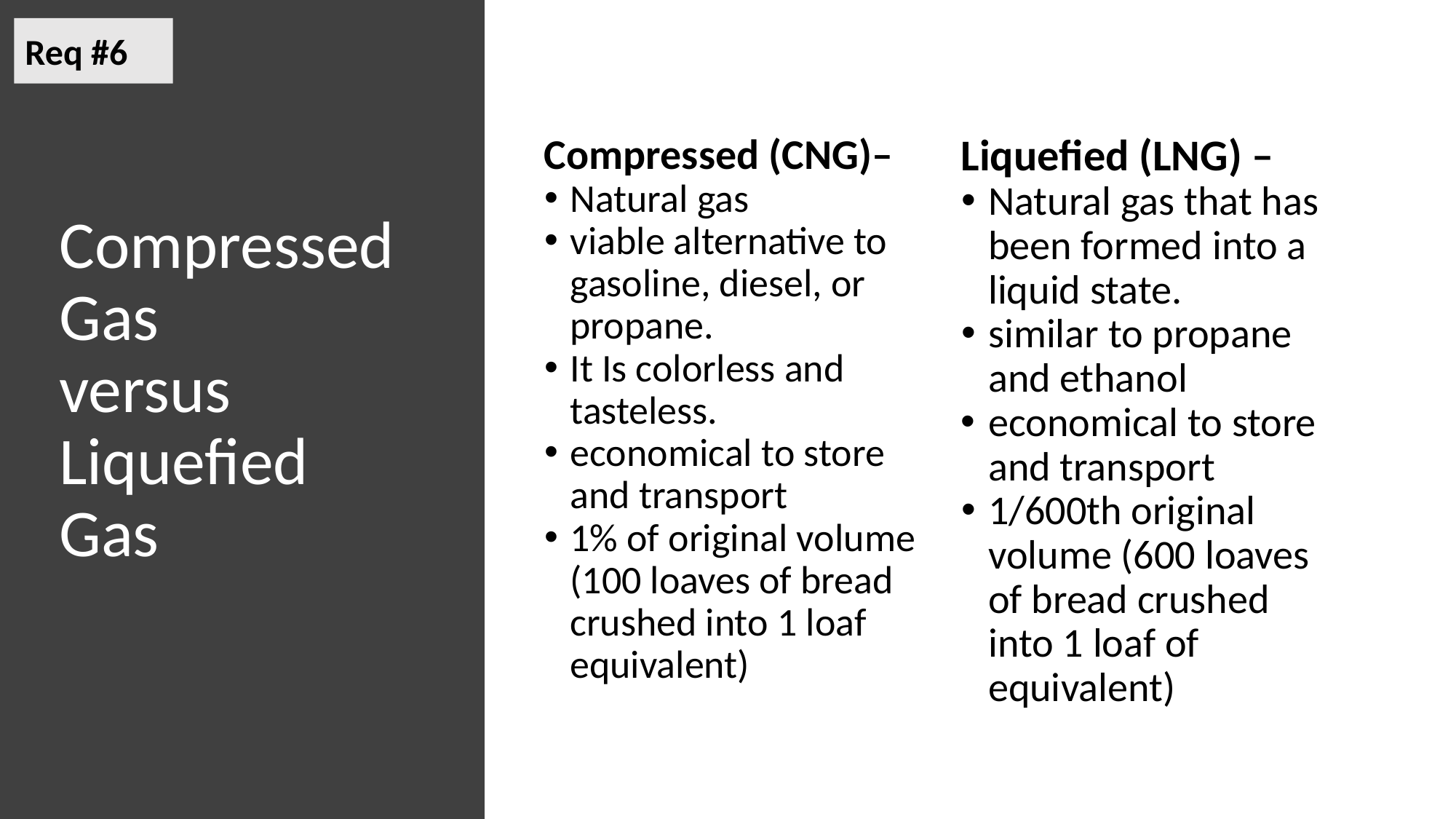

Req #6
# Compressed Gas
versus
Liquefied Gas
Compressed (CNG)–
Natural gas
viable alternative to gasoline, diesel, or propane.
It Is colorless and tasteless.
economical to store and transport
1% of original volume
(100 loaves of bread crushed into 1 loaf equivalent)
Liquefied (LNG) –
Natural gas that has been formed into a liquid state.
similar to propane and ethanol
economical to store and transport
1/600th original volume (600 loaves of bread crushed into 1 loaf of equivalent)